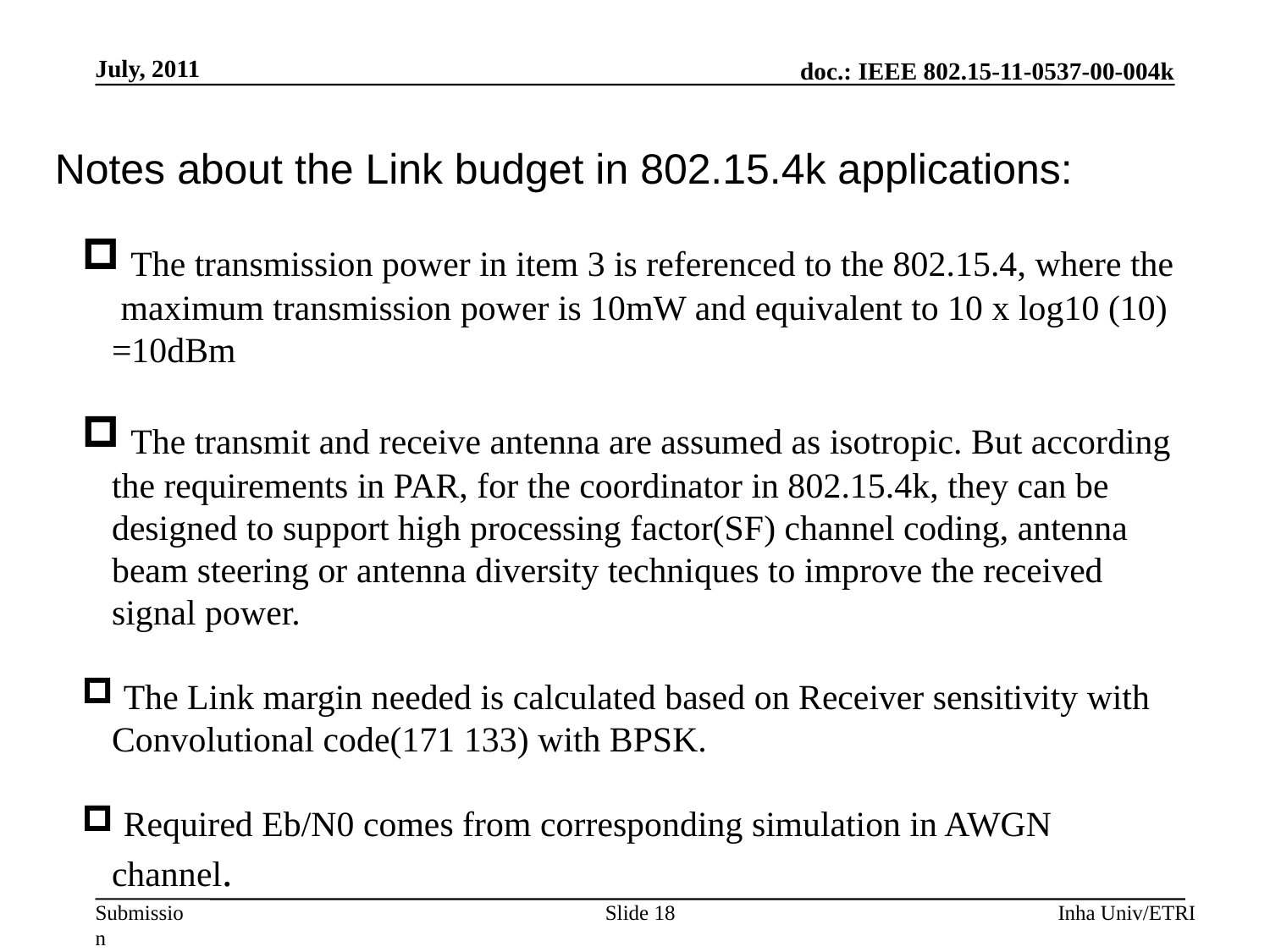

July, 2011

  Notes about the Link budget in 802.15.4k applications:
 The transmission power in item 3 is referenced to the 802.15.4, where the  maximum transmission power is 10mW and equivalent to 10 x log10 (10) =10dBm

 The transmit and receive antenna are assumed as isotropic. But according the requirements in PAR, for the coordinator in 802.15.4k, they can be designed to support high processing factor(SF) channel coding, antenna beam steering or antenna diversity techniques to improve the received signal power.

 The Link margin needed is calculated based on Receiver sensitivity with Convolutional code(171 133) with BPSK.

 Required Eb/N0 comes from corresponding simulation in AWGN channel.
Slide 18
Inha Univ/ETRI